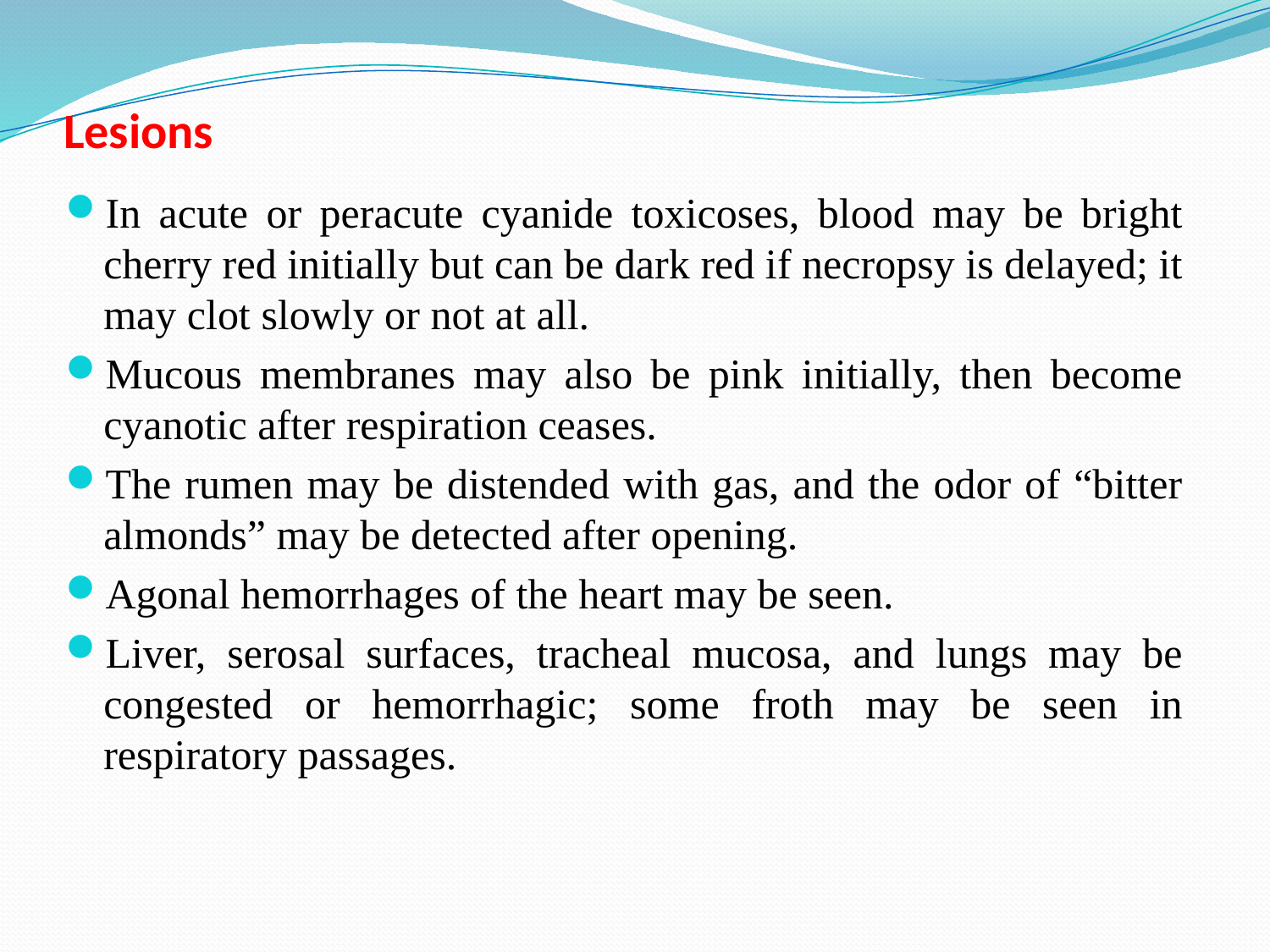

# Lesions
In acute or peracute cyanide toxicoses, blood may be bright cherry red initially but can be dark red if necropsy is delayed; it may clot slowly or not at all.
Mucous membranes may also be pink initially, then become cyanotic after respiration ceases.
The rumen may be distended with gas, and the odor of “bitter almonds” may be detected after opening.
Agonal hemorrhages of the heart may be seen.
Liver, serosal surfaces, tracheal mucosa, and lungs may be congested or hemorrhagic; some froth may be seen in respiratory passages.